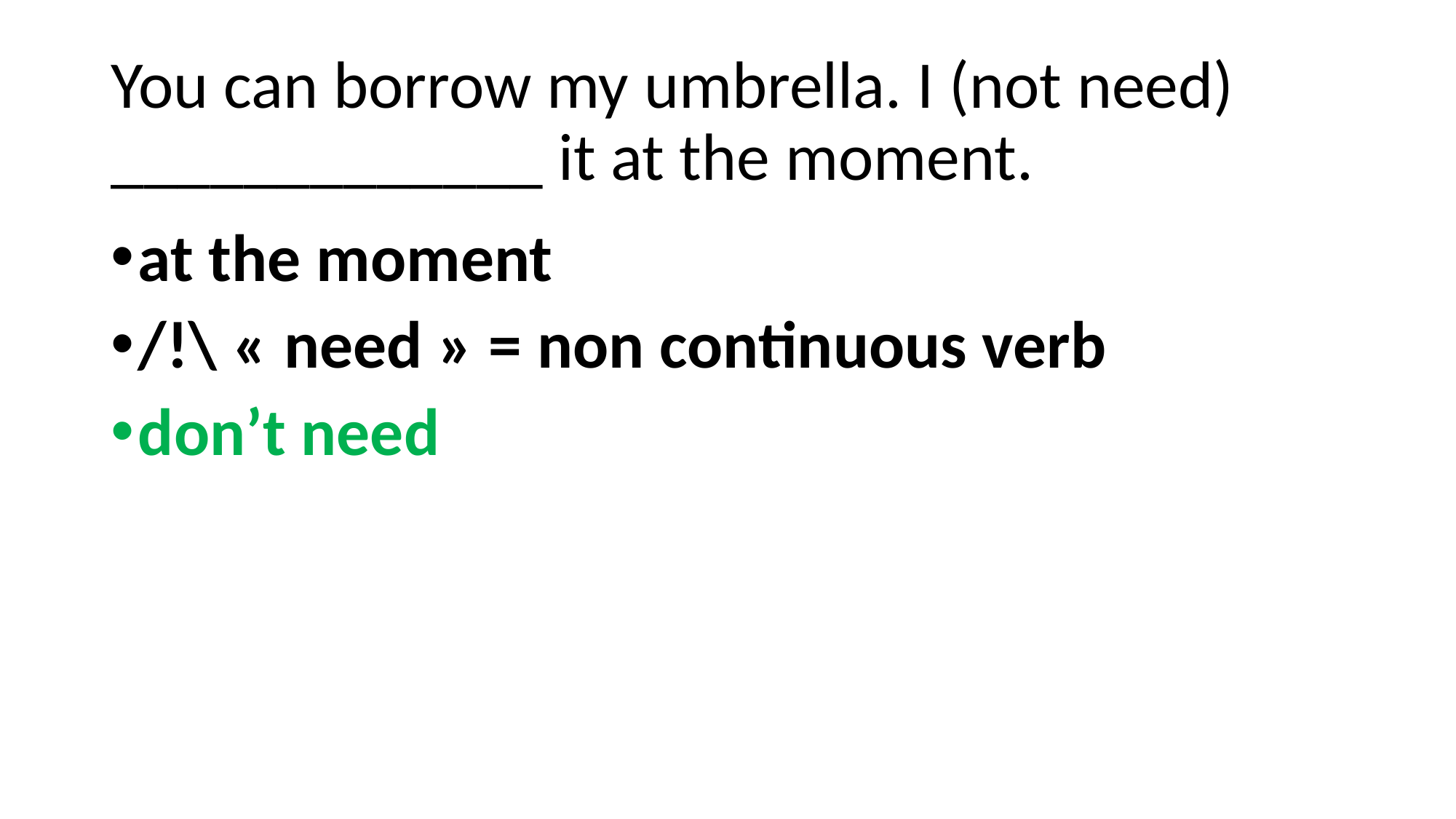

# You can borrow my umbrella. I (not need) _____________ it at the moment.
at the moment
/!\ « need » = non continuous verb
don’t need